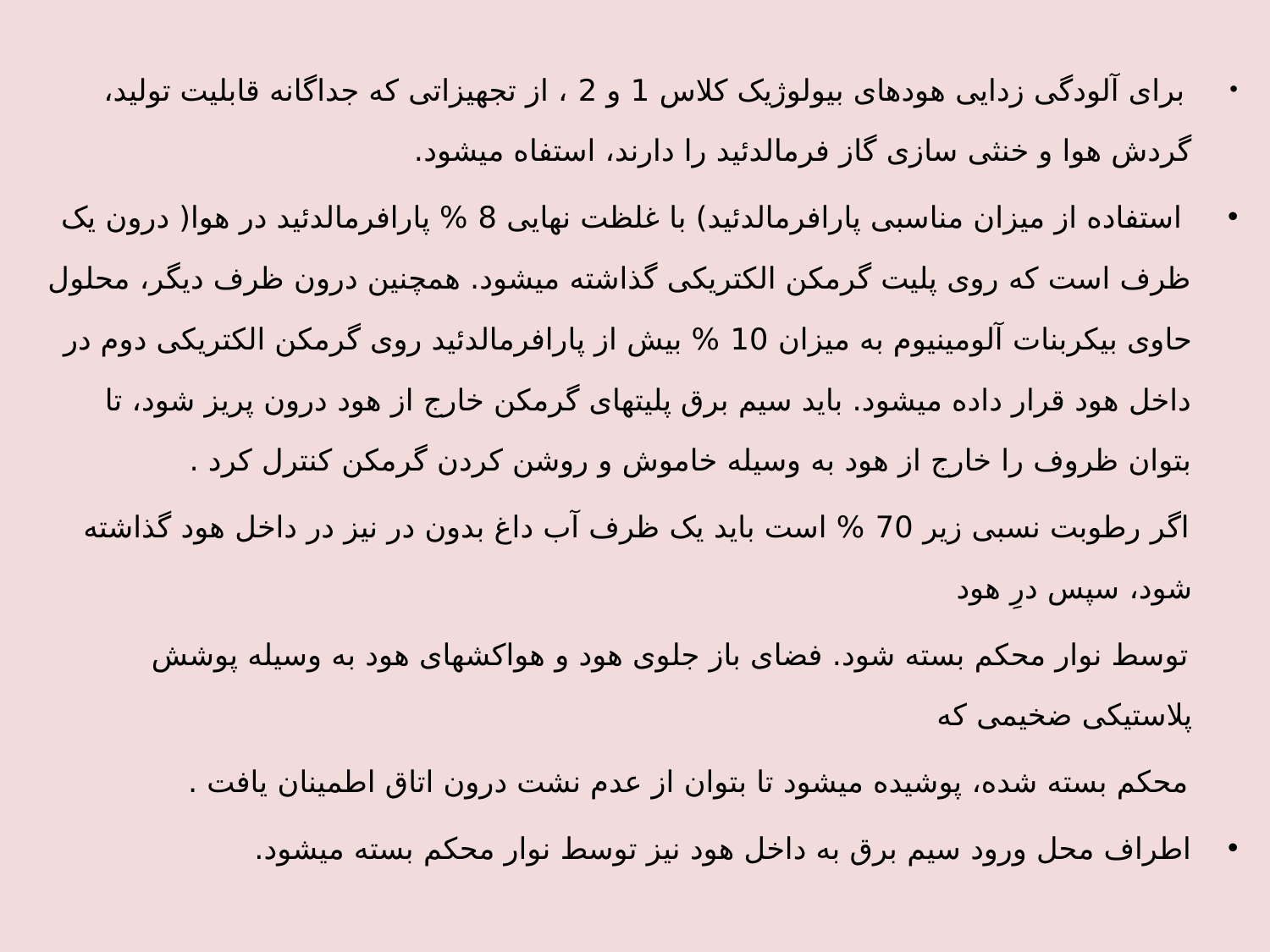

برای آلودگی زدایی هودهای بیولوژیک کلاس 1 و 2 ، از تجهیزاتی که جداگانه قابلیت تولید، گردش هوا و خنثی سازی گاز فرمالدئید را دارند، استفاه میشود.
 استفاده از میزان مناسبی پارافرمالدئید) با غلظت نهایی 8 % پارافرمالدئید در هوا( درون یک ظرف است که روی پلیت گرمکن الکتریکی گذاشته میشود. همچنین درون ظرف دیگر، محلول حاوی بیکربنات آلومینیوم به میزان 10 % بیش از پارافرمالدئید روی گرمکن الکتریکی دوم در داخل هود قرار داده میشود. باید سیم برق پلیتهای گرمکن خارج از هود درون پریز شود، تا بتوان ظروف را خارج از هود به وسیله خاموش و روشن کردن گرمکن کنترل کرد .
     اگر رطوبت نسبی زیر 70 % است باید یک ظرف آب داغ بدون در نیز در داخل هود گذاشته شود، سپس درِ هود
     توسط نوار محکم بسته شود. فضای باز جلوی هود و هواکشهای هود به وسیله پوشش پلاستیکی ضخیمی که
     محکم بسته شده، پوشیده میشود تا بتوان از عدم نشت درون اتاق اطمینان یافت .
اطراف محل ورود سیم برق به داخل هود نیز توسط نوار محکم بسته میشود.